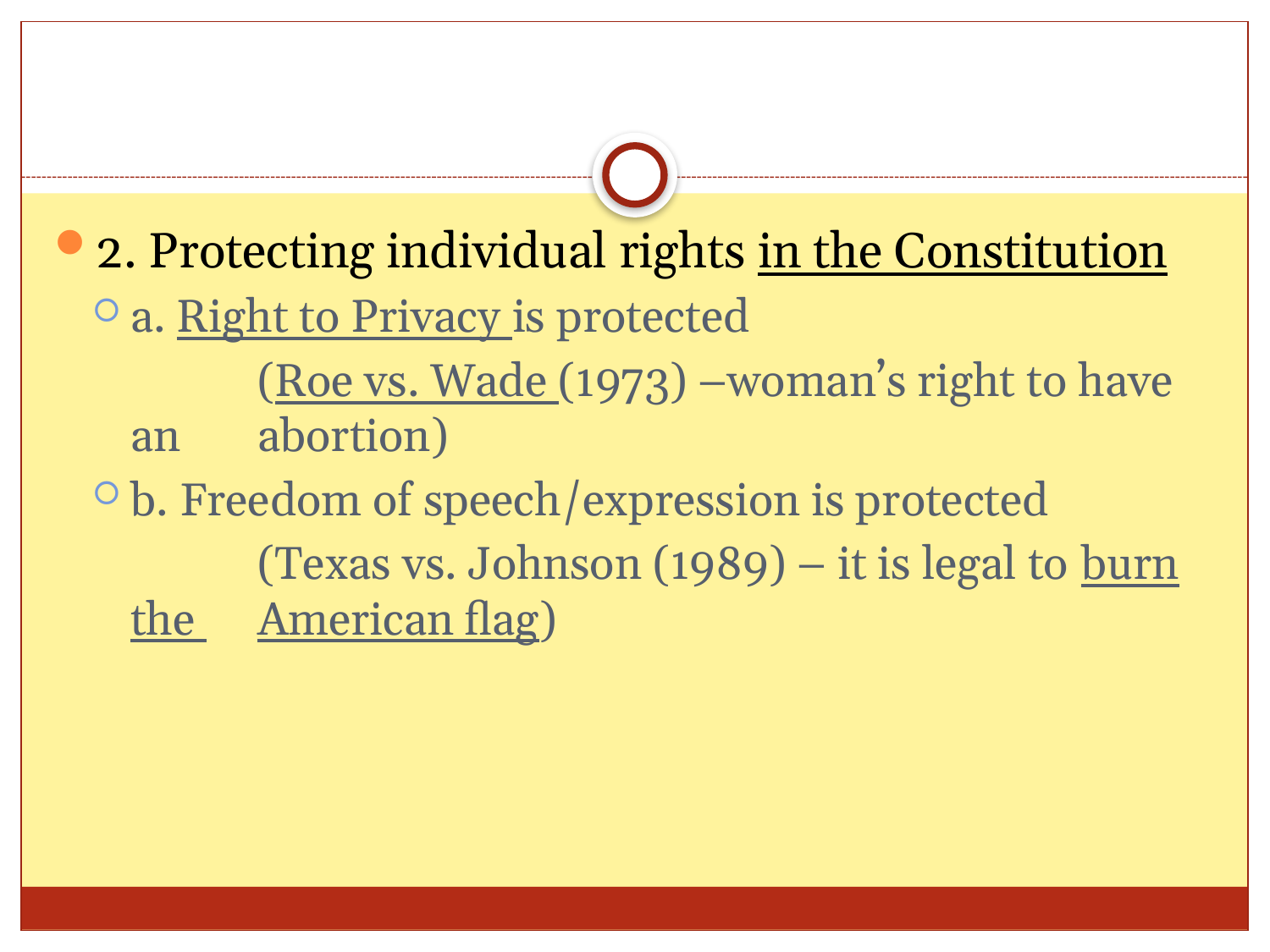

#
2. Protecting individual rights in the Constitution
a. Right to Privacy is protected
		(Roe vs. Wade (1973) –woman’s right to have an 	abortion)
b. Freedom of speech/expression is protected
		(Texas vs. Johnson (1989) – it is legal to burn the 	American flag)